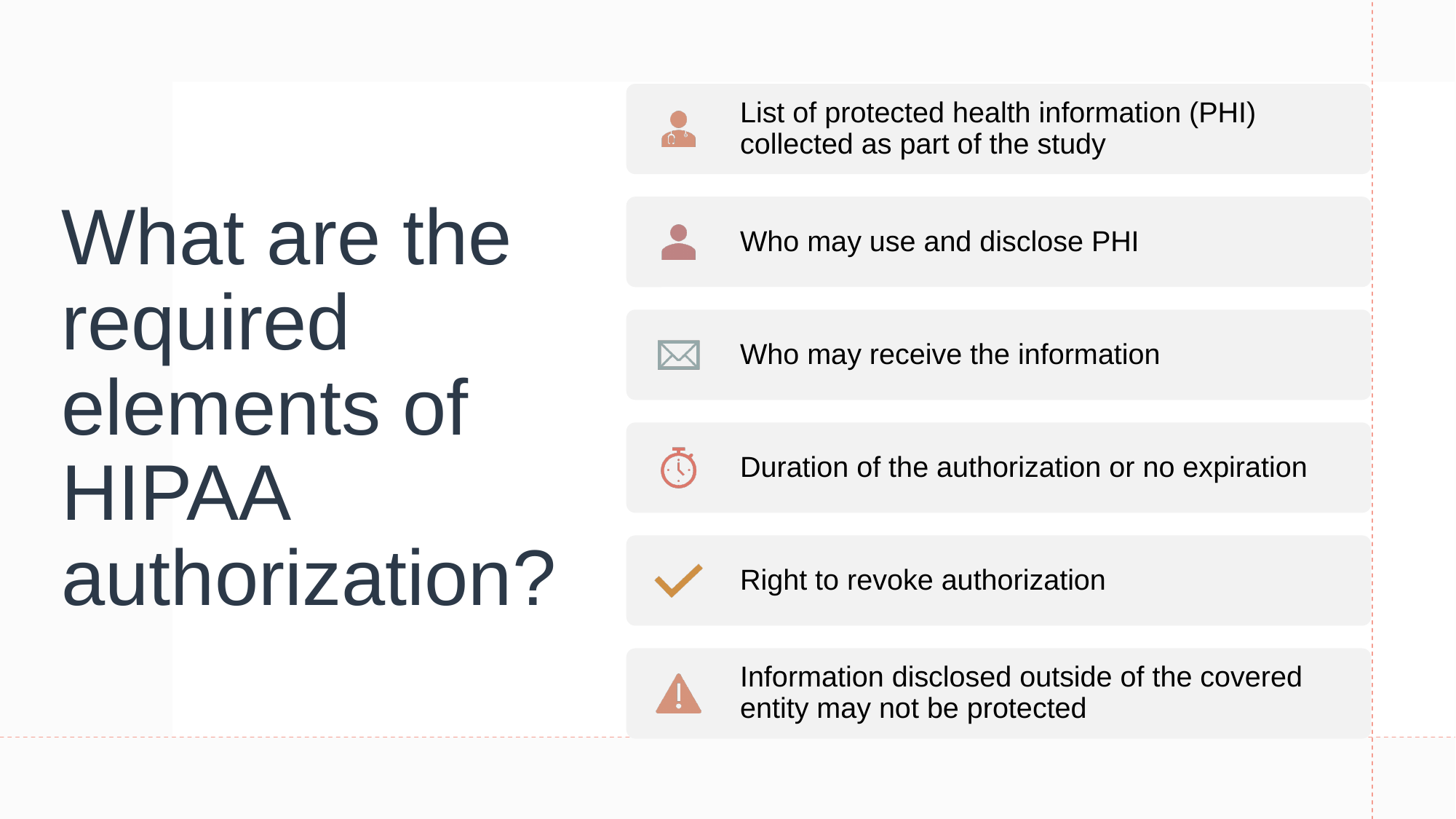

List of protected health information (PHI) collected as part of the study
Who may use and disclose PHI
Who may receive the information
Duration of the authorization or no expiration
Right to revoke authorization
Information disclosed outside of the covered entity may not be protected
# What are the required elements of HIPAA authorization?